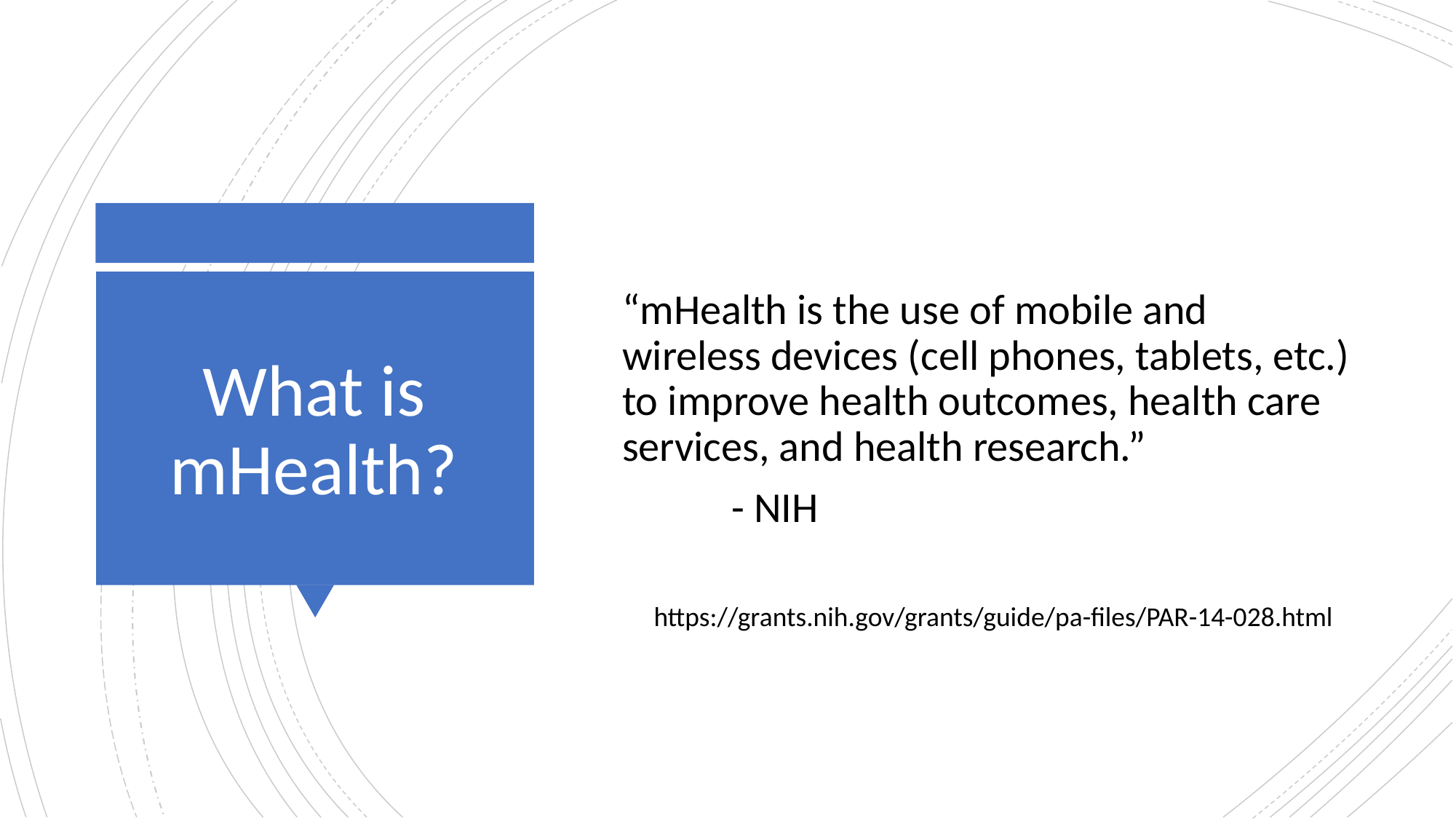

“mHealth is the use of mobile and wireless devices (cell phones, tablets, etc.) to improve health outcomes, health care services, and health research.”
	- NIH

# What is mHealth?
https://grants.nih.gov/grants/guide/pa-files/PAR-14-028.html